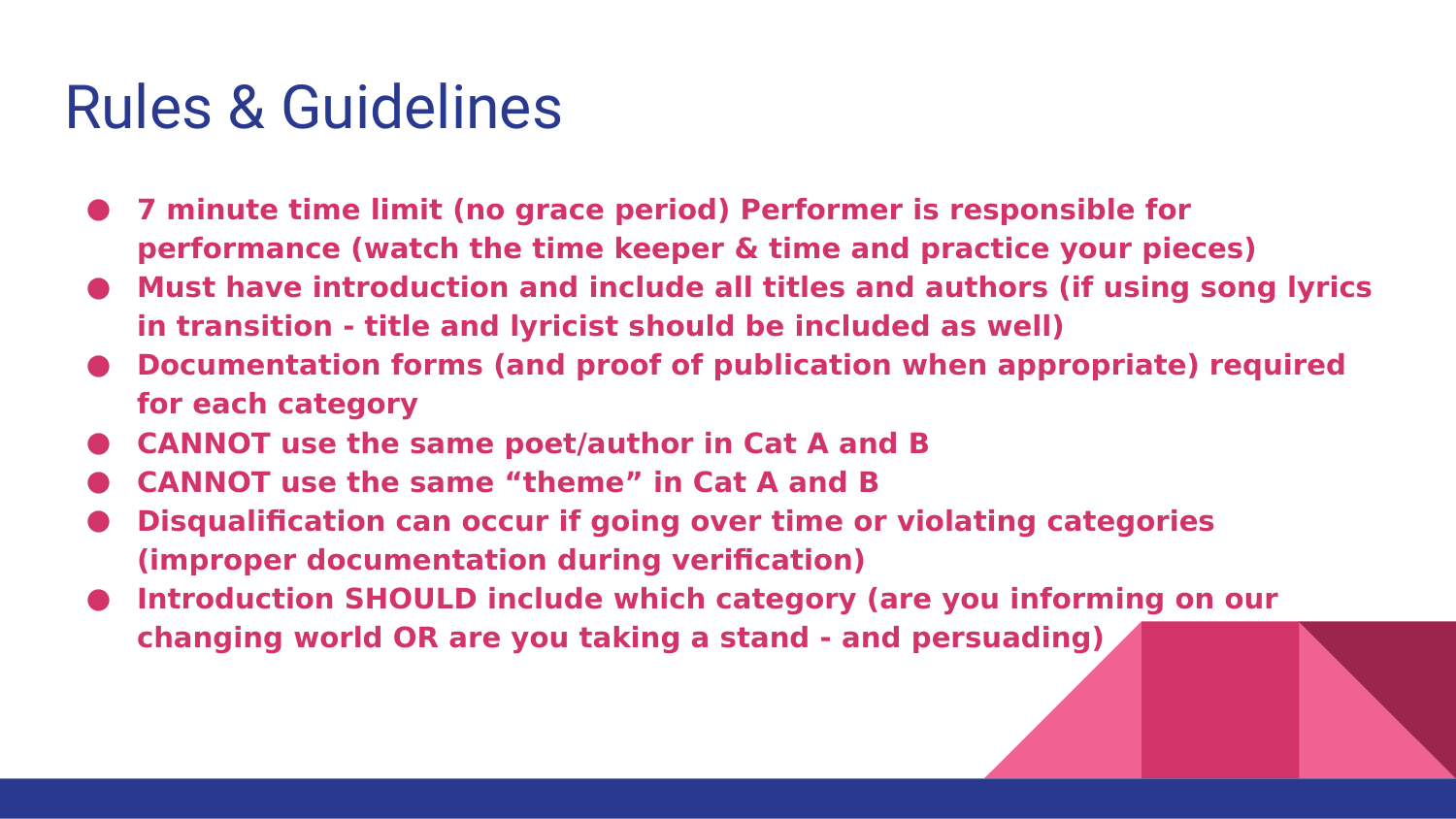

# Rules & Guidelines
7 minute time limit (no grace period) Performer is responsible for performance (watch the time keeper & time and practice your pieces)
Must have introduction and include all titles and authors (if using song lyrics in transition - title and lyricist should be included as well)
Documentation forms (and proof of publication when appropriate) required for each category
CANNOT use the same poet/author in Cat A and B
CANNOT use the same “theme” in Cat A and B
Disqualification can occur if going over time or violating categories (improper documentation during verification)
Introduction SHOULD include which category (are you informing on our changing world OR are you taking a stand - and persuading)